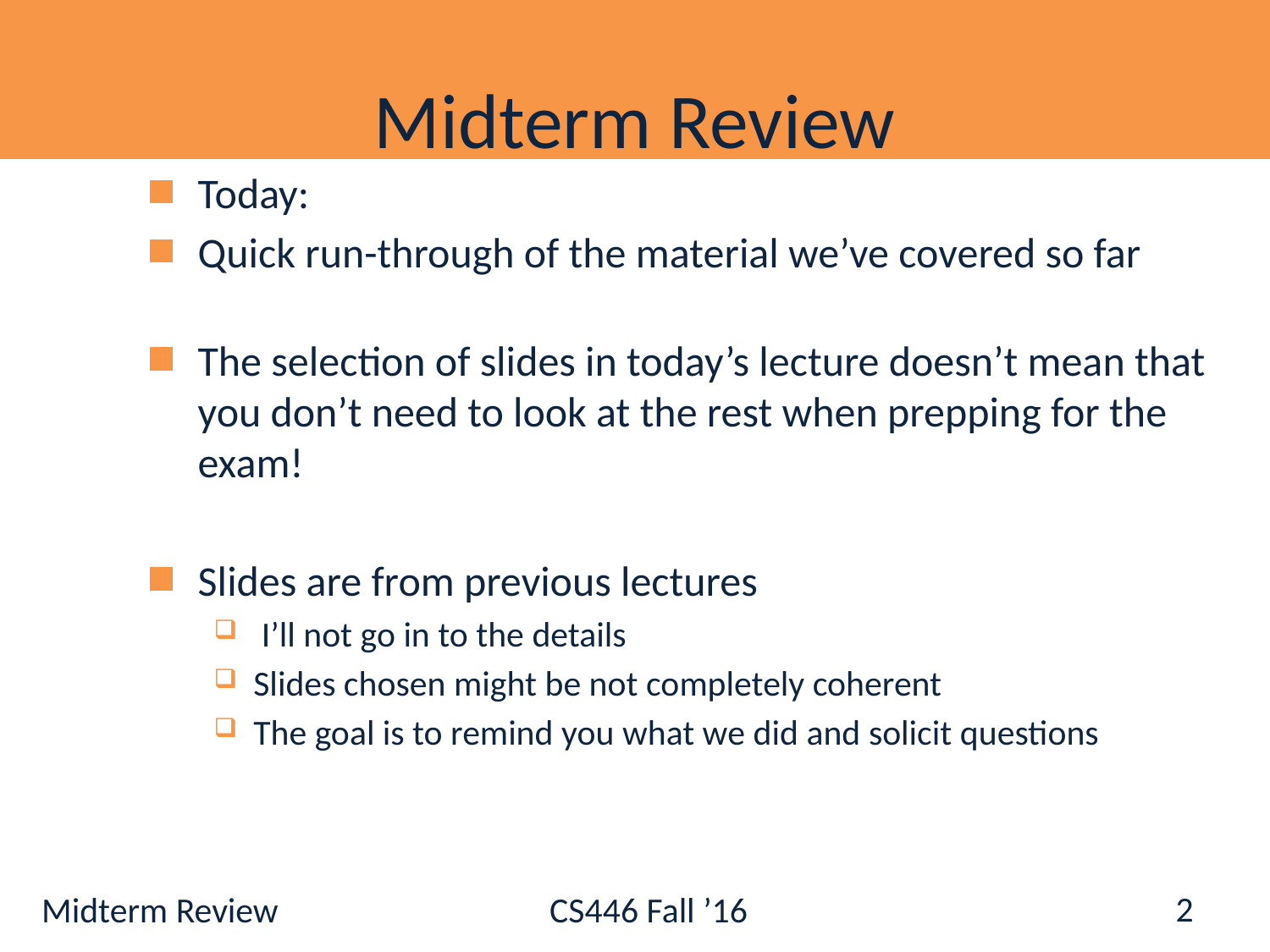

# Midterm Review
Today:
Quick run-through of the material we’ve covered so far

The selection of slides in today’s lecture doesn’t mean that you don’t need to look at the rest when prepping for the exam!

Slides are from previous lectures
 I’ll not go in to the details
Slides chosen might be not completely coherent
The goal is to remind you what we did and solicit questions

2